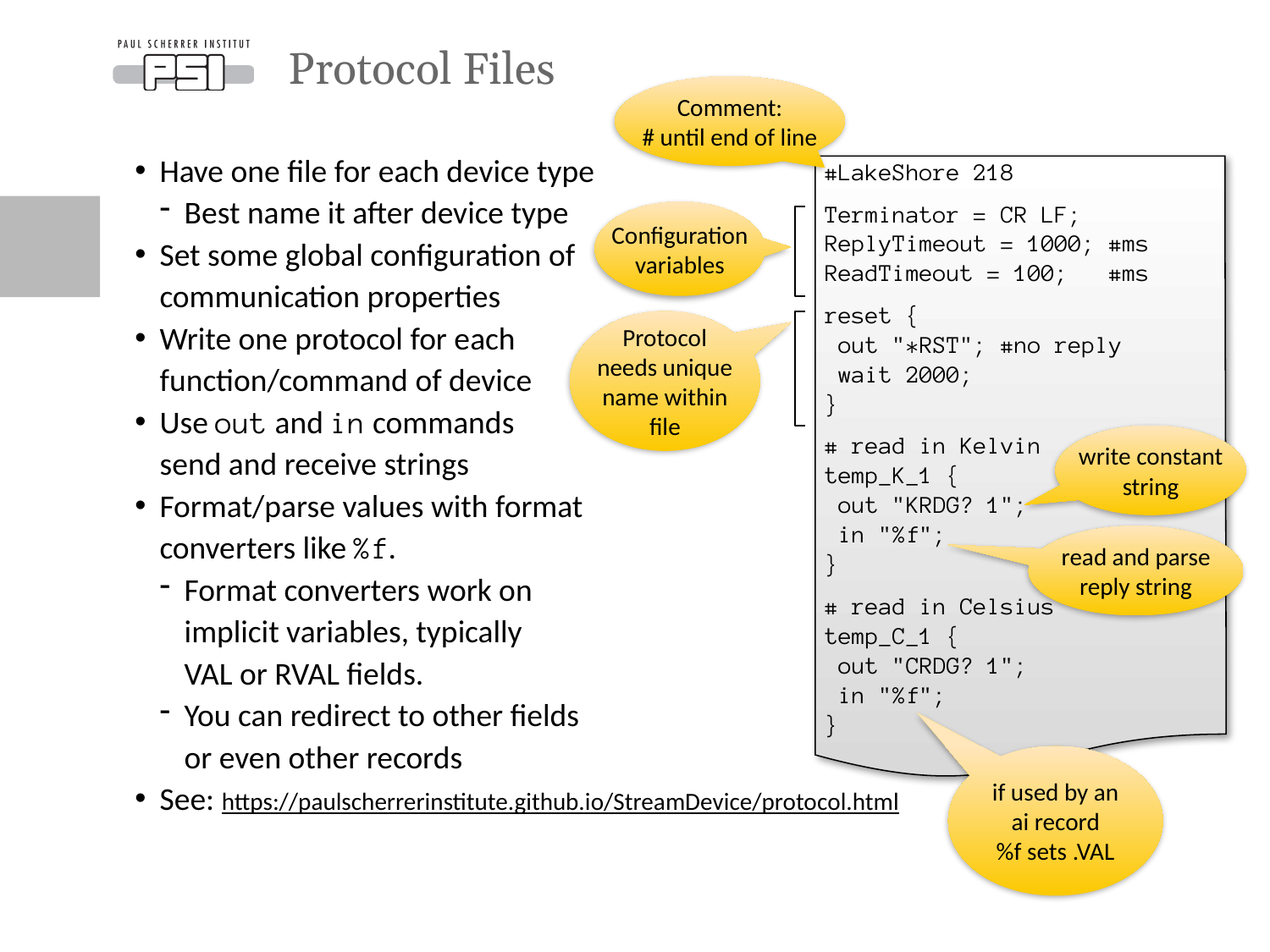

# Protocol Files
Comment:
# until end of line
Have one file for each device type
Best name it after device type
Set some global configuration of
communication properties
Write one protocol for each
function/command of device
Use out and in commands
send and receive strings
Format/parse values with format
converters like %f.
Format converters work on
implicit variables, typically
VAL or RVAL fields.
You can redirect to other fields
or even other records
See: https://paulscherrerinstitute.github.io/StreamDevice/protocol.html
#LakeShore 218
Terminator = CR LF;
ReplyTimeout = 1000; #ms
ReadTimeout = 100;   #ms
reset {
 out "*RST"; #no reply
 wait 2000;
}
# read in Kelvin temp_K_1 { out "KRDG? 1"; in "%f"; }
# read in Celsius temp_C_1 { out "CRDG? 1"; in "%f"; }
Configuration
variables

Protocol
needs unique
name within
file

write constant
string
read and parse
reply string
if used by an
ai record
%f sets .VAL